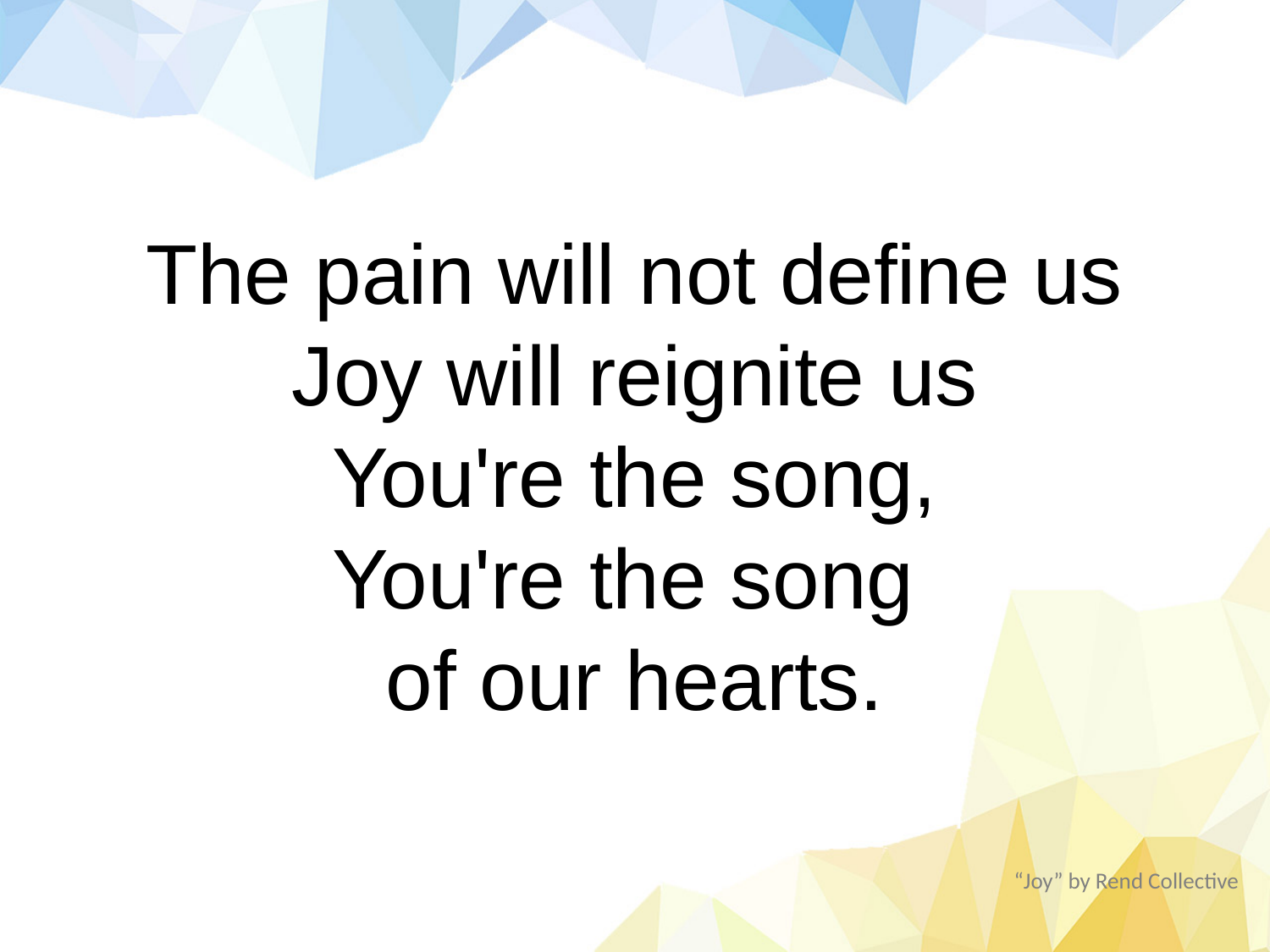

The pain will not define us
Joy will reignite us
You're the song,
You're the song
of our hearts.
“Joy” by Rend Collective